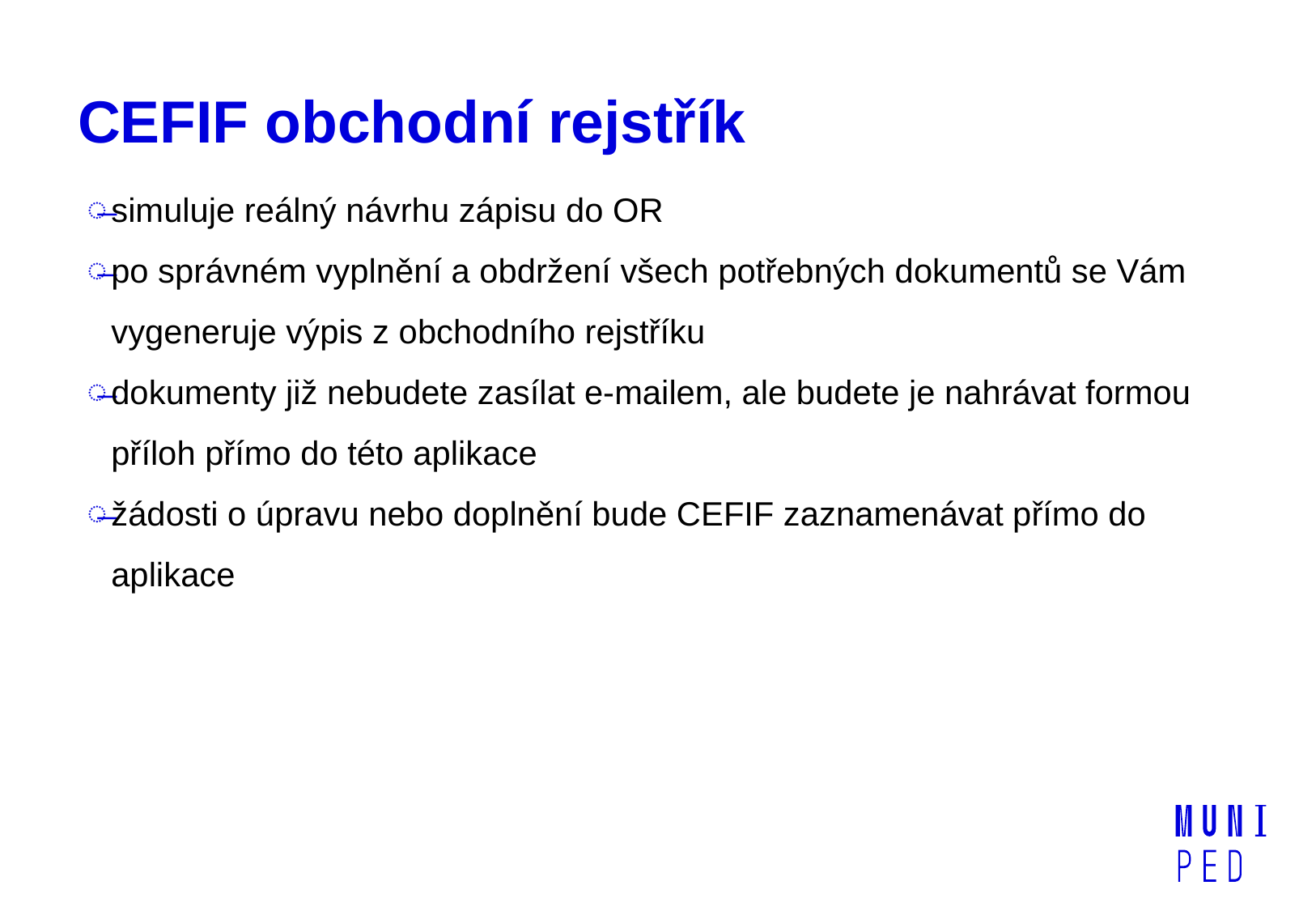

# CEFIF obchodní rejstřík
simuluje reálný návrhu zápisu do OR
po správném vyplnění a obdržení všech potřebných dokumentů se Vám vygeneruje výpis z obchodního rejstříku
dokumenty již nebudete zasílat e-mailem, ale budete je nahrávat formou příloh přímo do této aplikace
žádosti o úpravu nebo doplnění bude CEFIF zaznamenávat přímo do aplikace